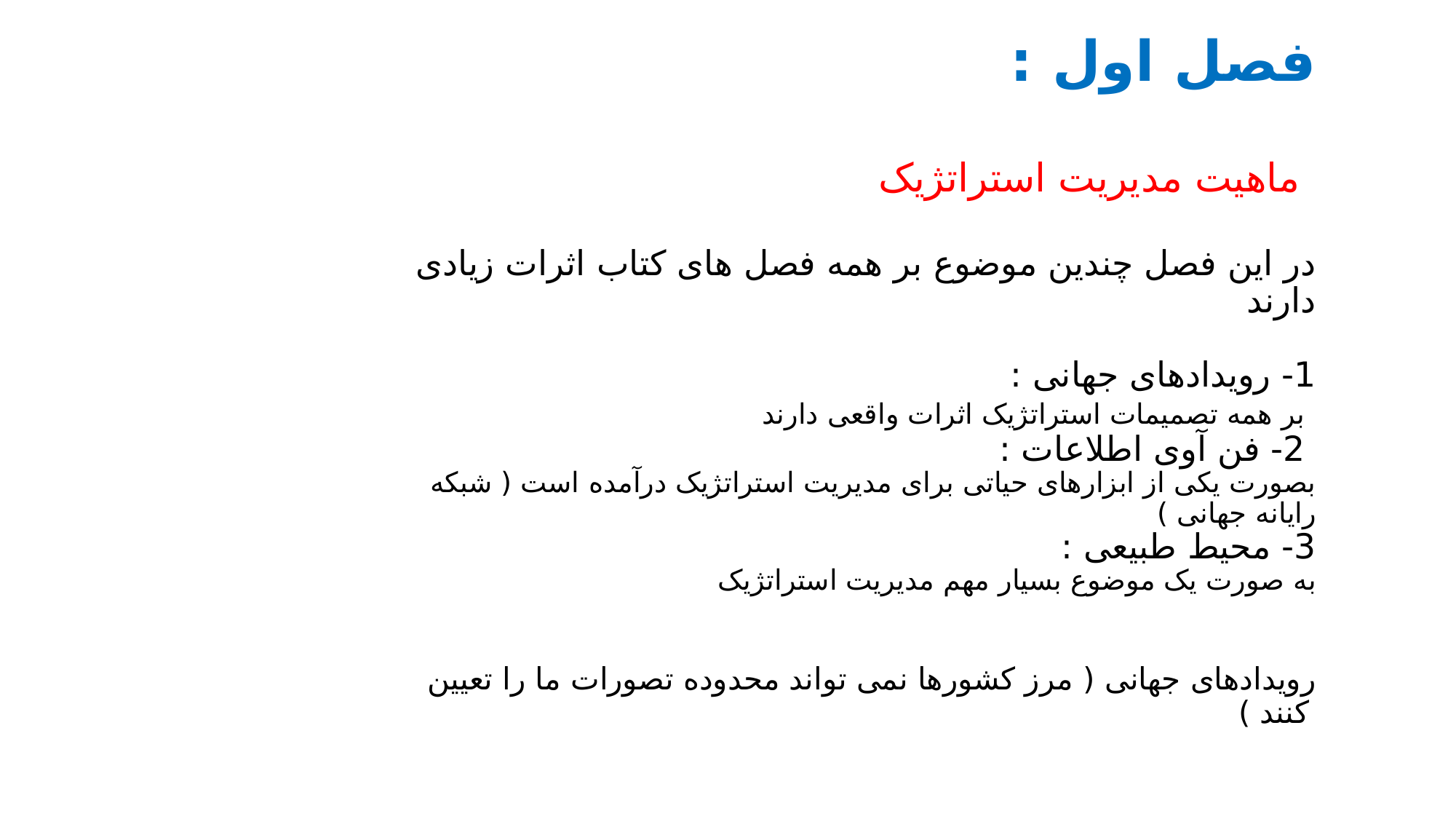

# فصل اول : ماهیت مدیریت استراتژیک در این فصل چندین موضوع بر همه فصل های کتاب اثرات زیادی دارند 1- رویدادهای جهانی : بر همه تصمیمات استراتژیک اثرات واقعی دارند 2- فن آوی اطلاعات : بصورت یکی از ابزارهای حیاتی برای مدیریت استراتژیک درآمده است ( شبکه رایانه جهانی ) 3- محیط طبیعی : به صورت یک موضوع بسیار مهم مدیریت استراتژیک رویدادهای جهانی ( مرز کشورها نمی تواند محدوده تصورات ما را تعیین کنند )